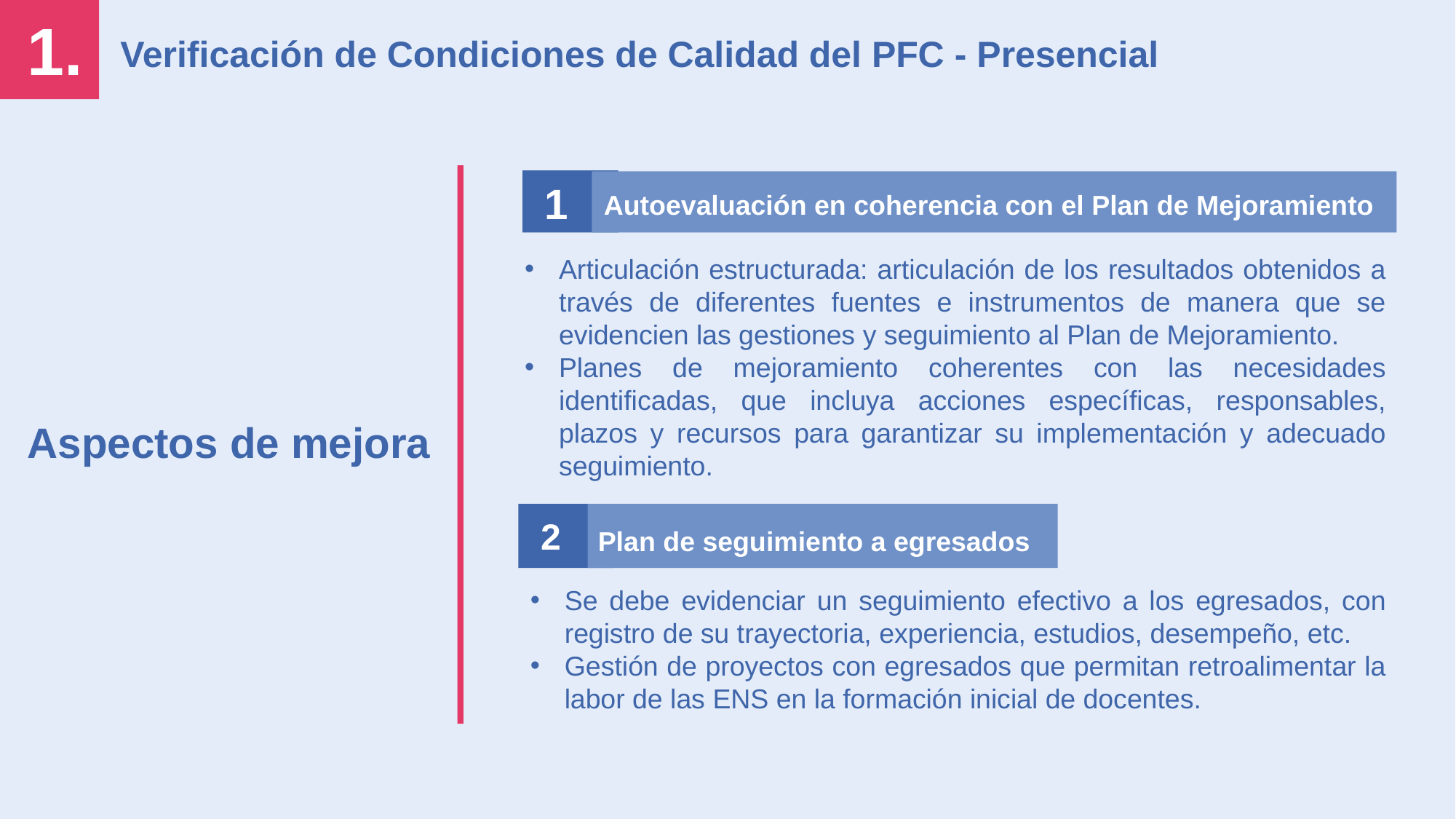

1.
Verificación de Condiciones de Calidad del PFC - Presencial

1
Autoevaluación en coherencia con el Plan de Mejoramiento
Articulación estructurada: articulación de los resultados obtenidos a través de diferentes fuentes e instrumentos de manera que se evidencien las gestiones y seguimiento al Plan de Mejoramiento.
Planes de mejoramiento coherentes con las necesidades identificadas, que incluya acciones específicas, responsables, plazos y recursos para garantizar su implementación y adecuado seguimiento.
Aspectos de mejora

2
Plan de seguimiento a egresados
Se debe evidenciar un seguimiento efectivo a los egresados, con registro de su trayectoria, experiencia, estudios, desempeño, etc.
Gestión de proyectos con egresados que permitan retroalimentar la labor de las ENS en la formación inicial de docentes.